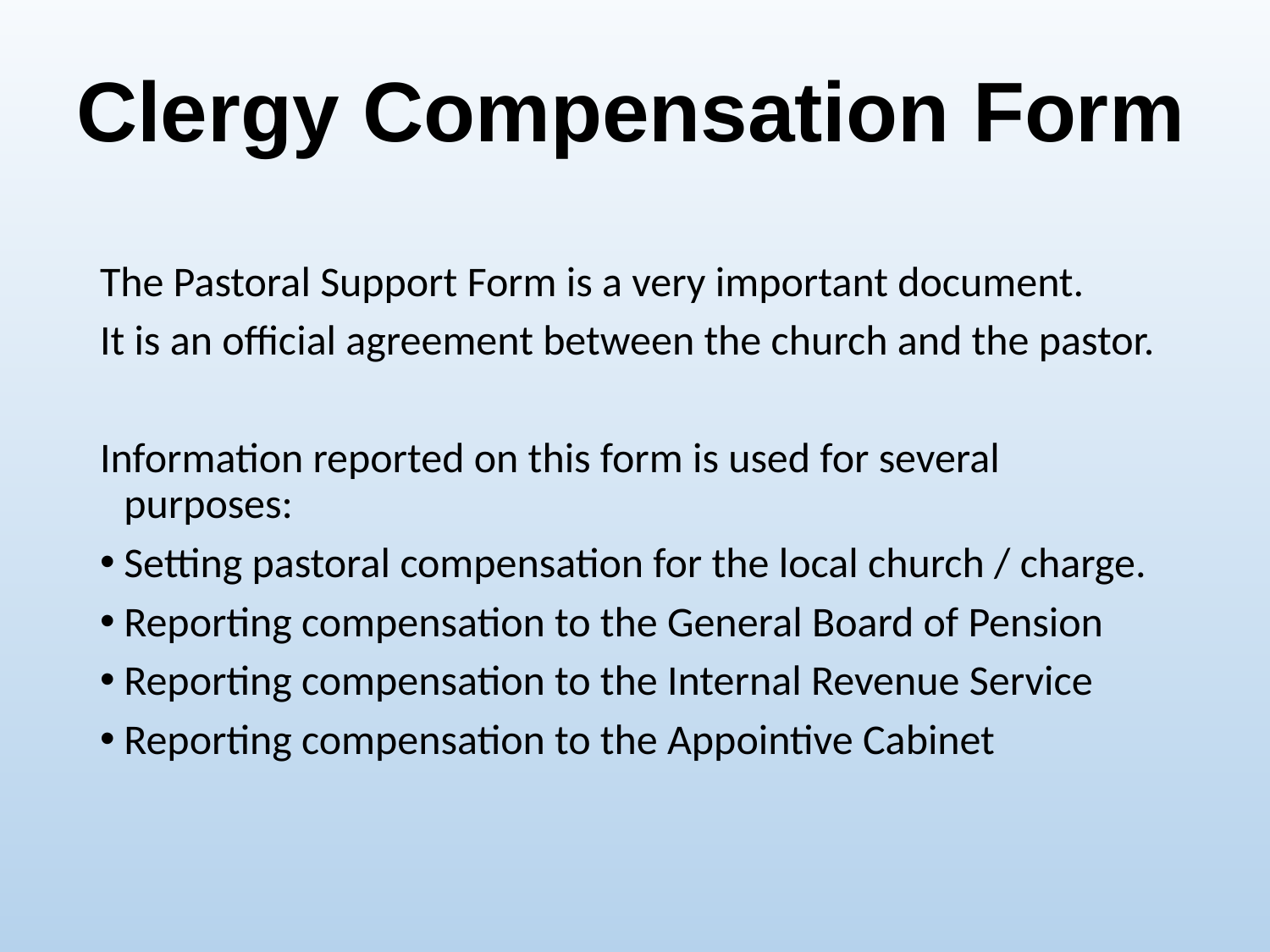

# Clergy Compensation Form
The Pastoral Support Form is a very important document.
It is an official agreement between the church and the pastor.

Information reported on this form is used for several purposes:
Setting pastoral compensation for the local church / charge.
Reporting compensation to the General Board of Pension
Reporting compensation to the Internal Revenue Service
Reporting compensation to the Appointive Cabinet